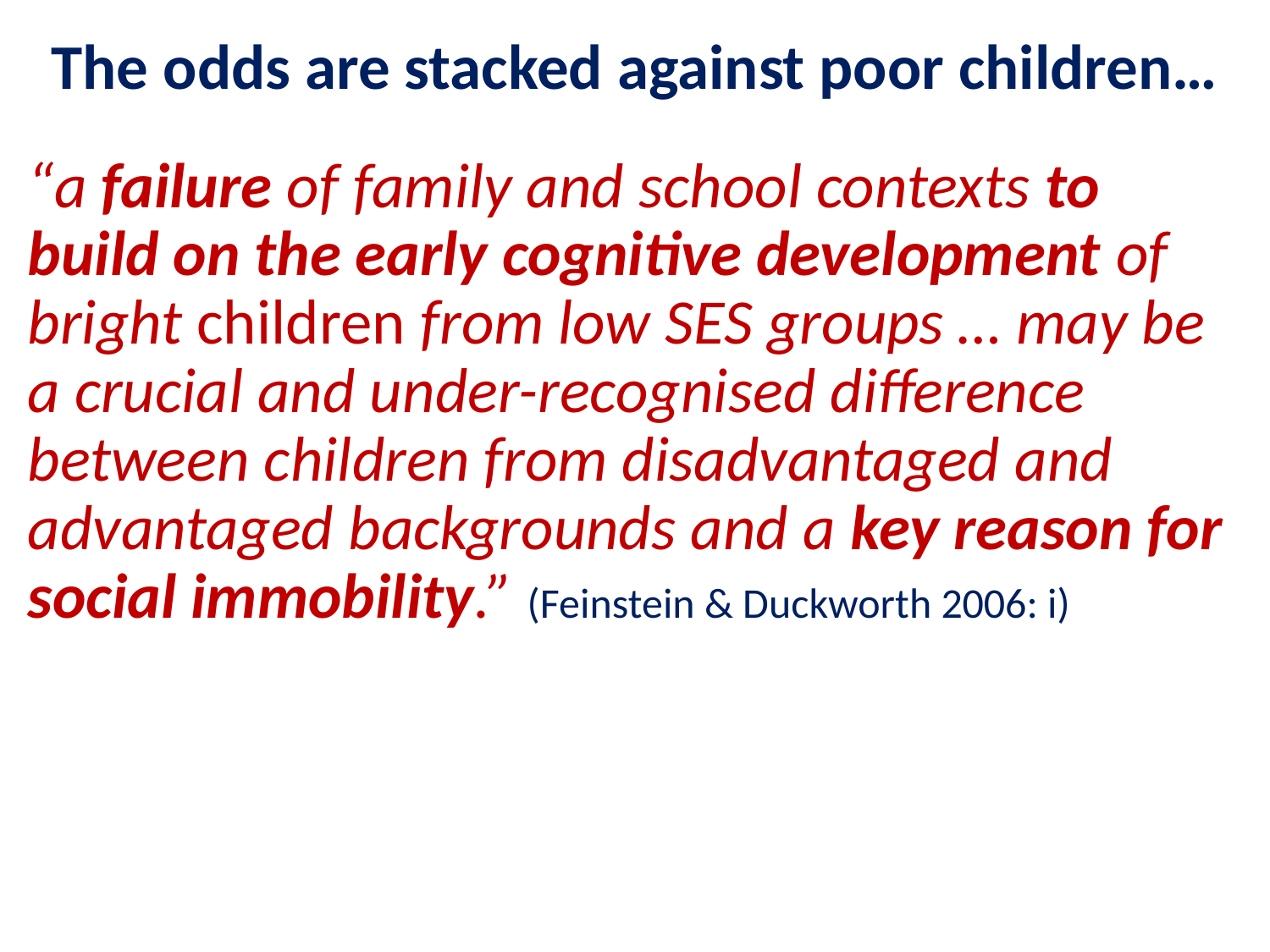

# The odds are stacked against poor children…
“a failure of family and school contexts to build on the early cognitive development of bright children from low SES groups … may be a crucial and under-recognised difference between children from disadvantaged and advantaged backgrounds and a key reason for social immobility.” (Feinstein & Duckworth 2006: i)